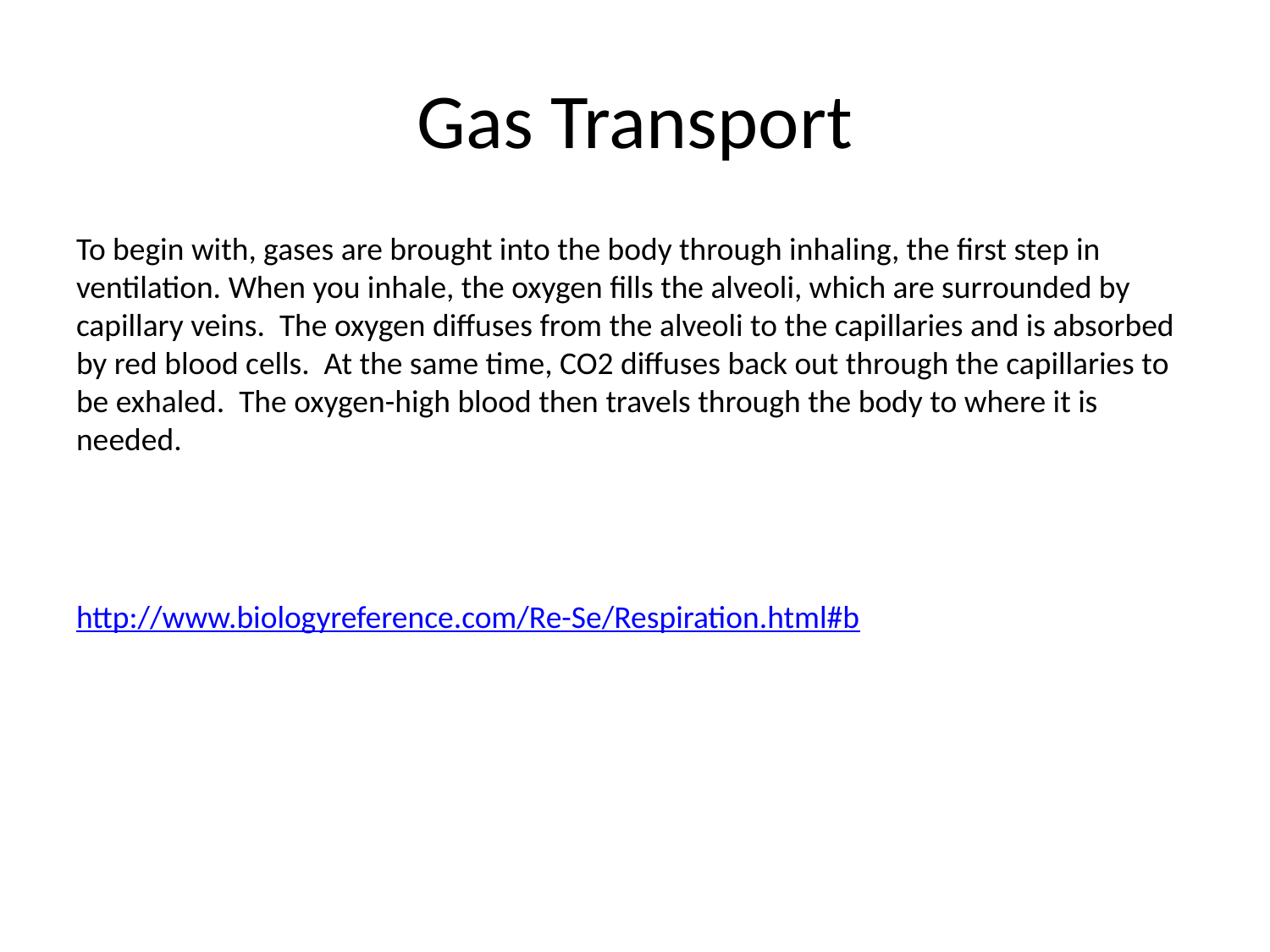

# Gas Transport
To begin with, gases are brought into the body through inhaling, the first step in ventilation. When you inhale, the oxygen fills the alveoli, which are surrounded by capillary veins.  The oxygen diffuses from the alveoli to the capillaries and is absorbed by red blood cells.  At the same time, CO2 diffuses back out through the capillaries to be exhaled.  The oxygen-high blood then travels through the body to where it is needed.

http://www.biologyreference.com/Re-Se/Respiration.html#b